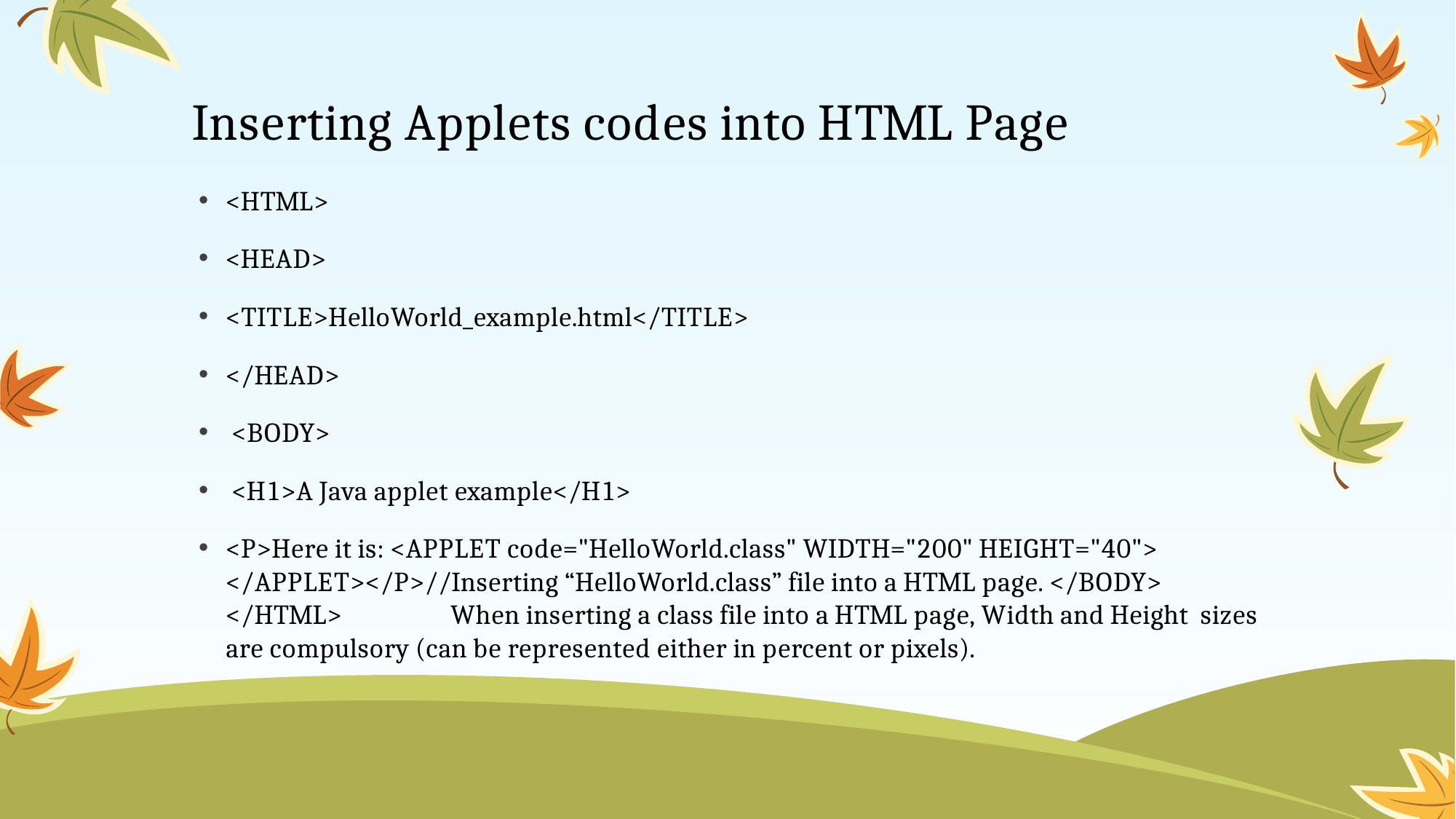

# Inserting Applets codes into HTML Page
<HTML>
<HEAD>
<TITLE>HelloWorld_example.html</TITLE>
</HEAD>
 <BODY>
 <H1>A Java applet example</H1>
<P>Here it is: <APPLET code="HelloWorld.class" WIDTH="200" HEIGHT="40"> </APPLET></P>//Inserting “HelloWorld.class” file into a HTML page. </BODY> </HTML>                  When inserting a class file into a HTML page, Width and Height  sizes are compulsory (can be represented either in percent or pixels).